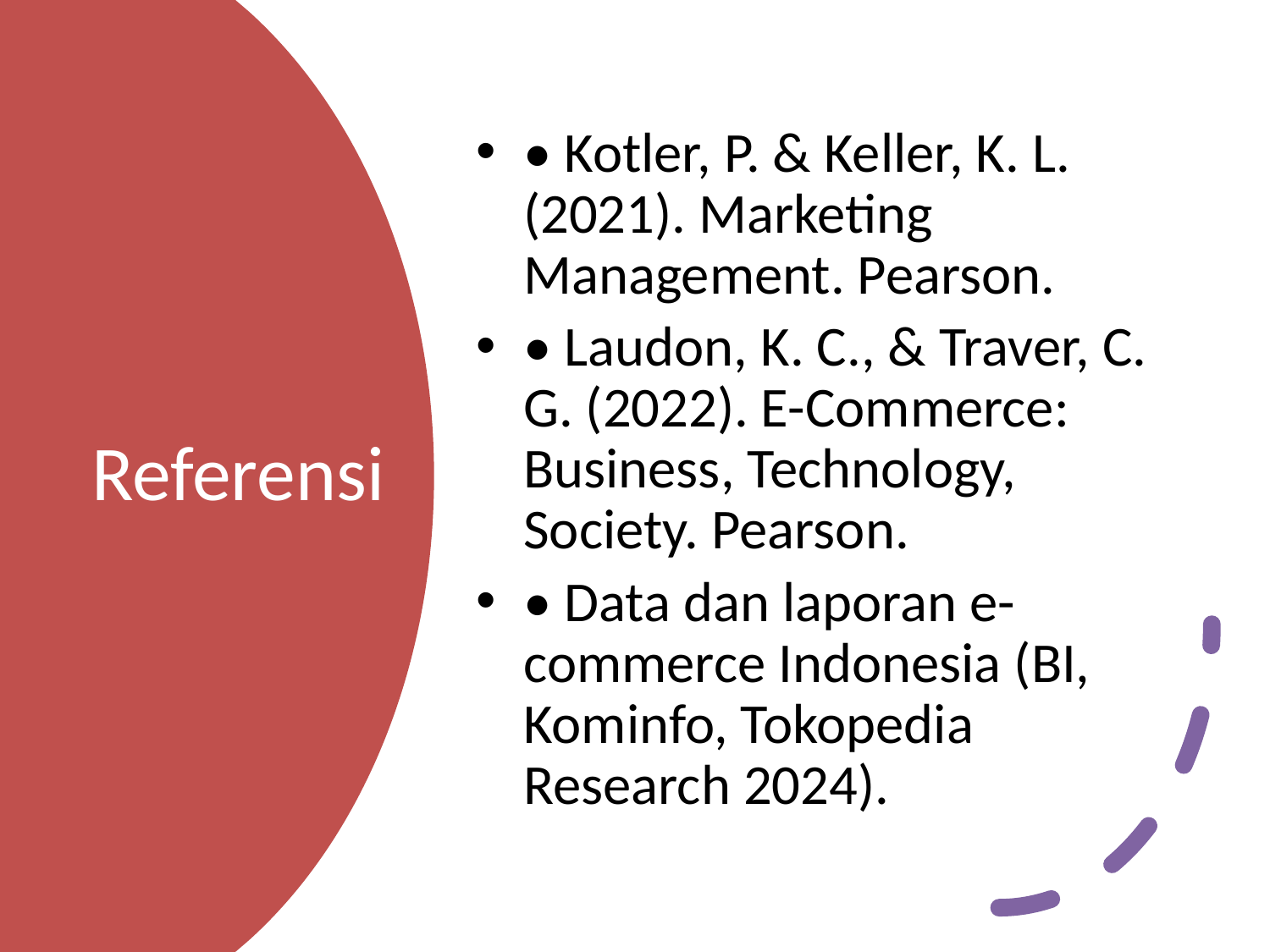

• Kotler, P. & Keller, K. L. (2021). Marketing Management. Pearson.
• Laudon, K. C., & Traver, C. G. (2022). E-Commerce: Business, Technology, Society. Pearson.
• Data dan laporan e-commerce Indonesia (BI, Kominfo, Tokopedia Research 2024).
# Referensi